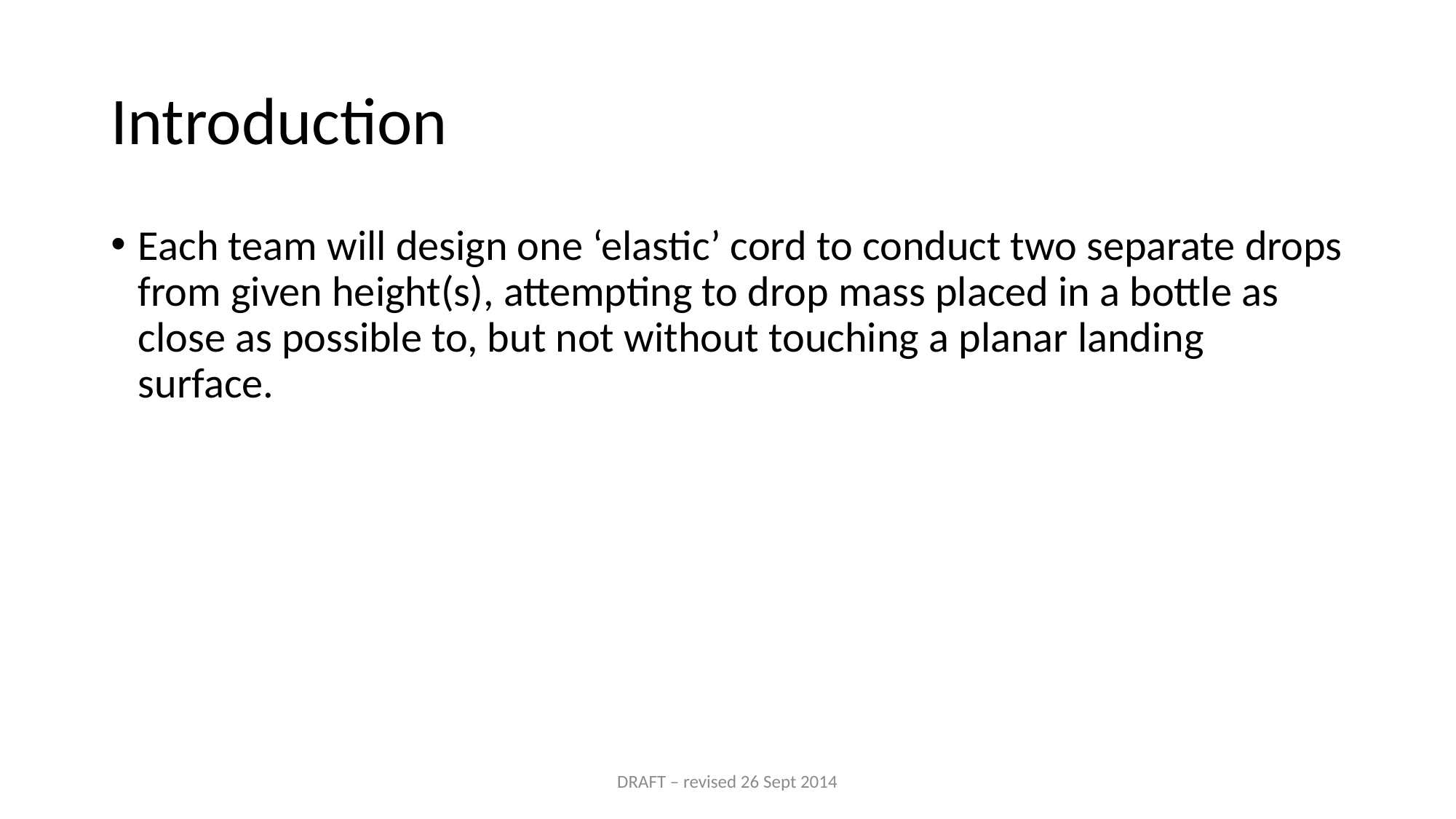

# Introduction
Each team will design one ‘elastic’ cord to conduct two separate drops from given height(s), attempting to drop mass placed in a bottle as close as possible to, but not without touching a planar landing surface.
DRAFT – revised 26 Sept 2014